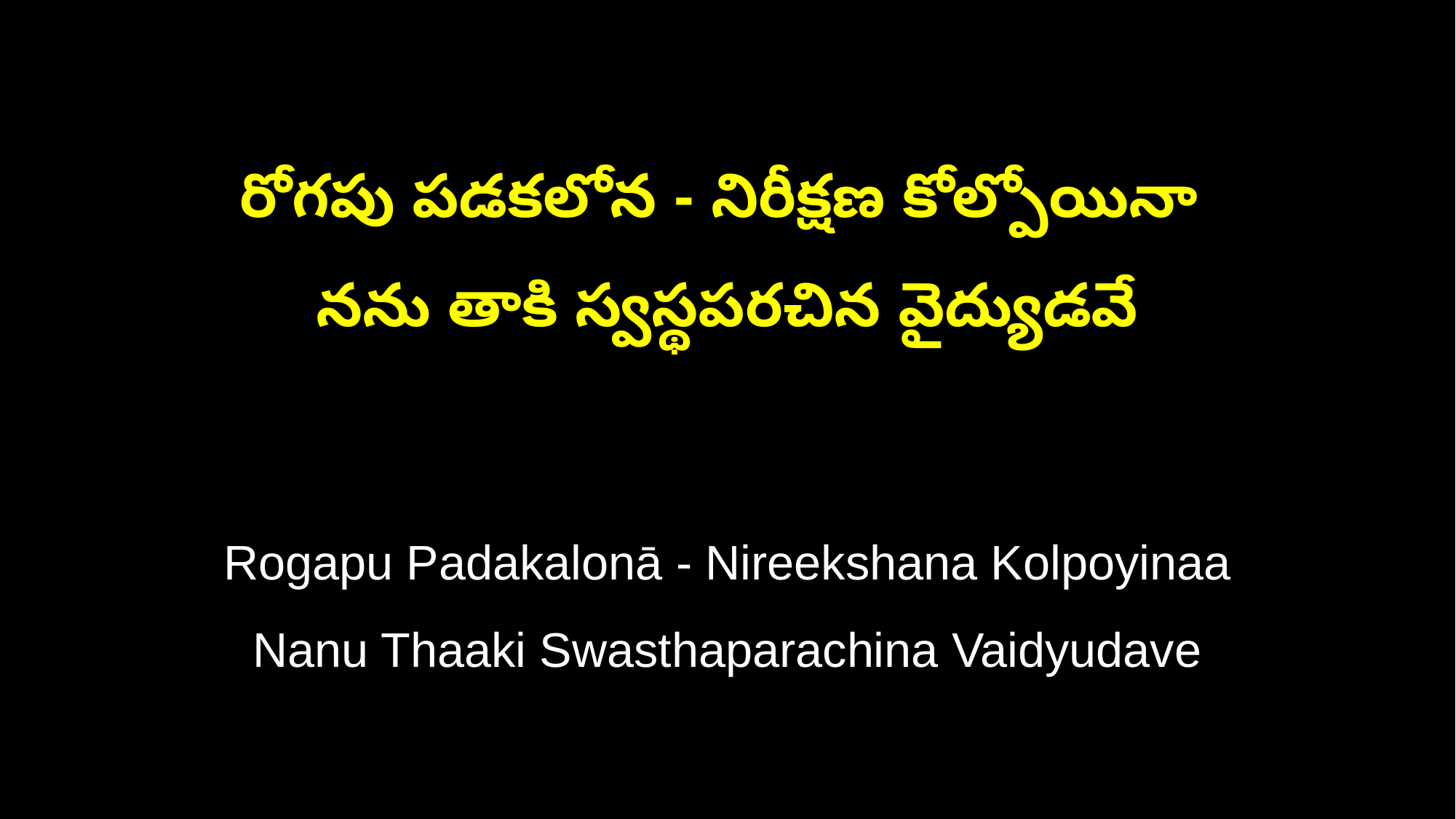

రోగపు పడకలోన - నిరీక్షణ కోల్పోయినా
నను తాకి స్వస్థపరచిన వైద్యుడవే
Rogapu Padakalonā - Nireekshana Kolpoyinaa
Nanu Thaaki Swasthaparachina Vaidyudave